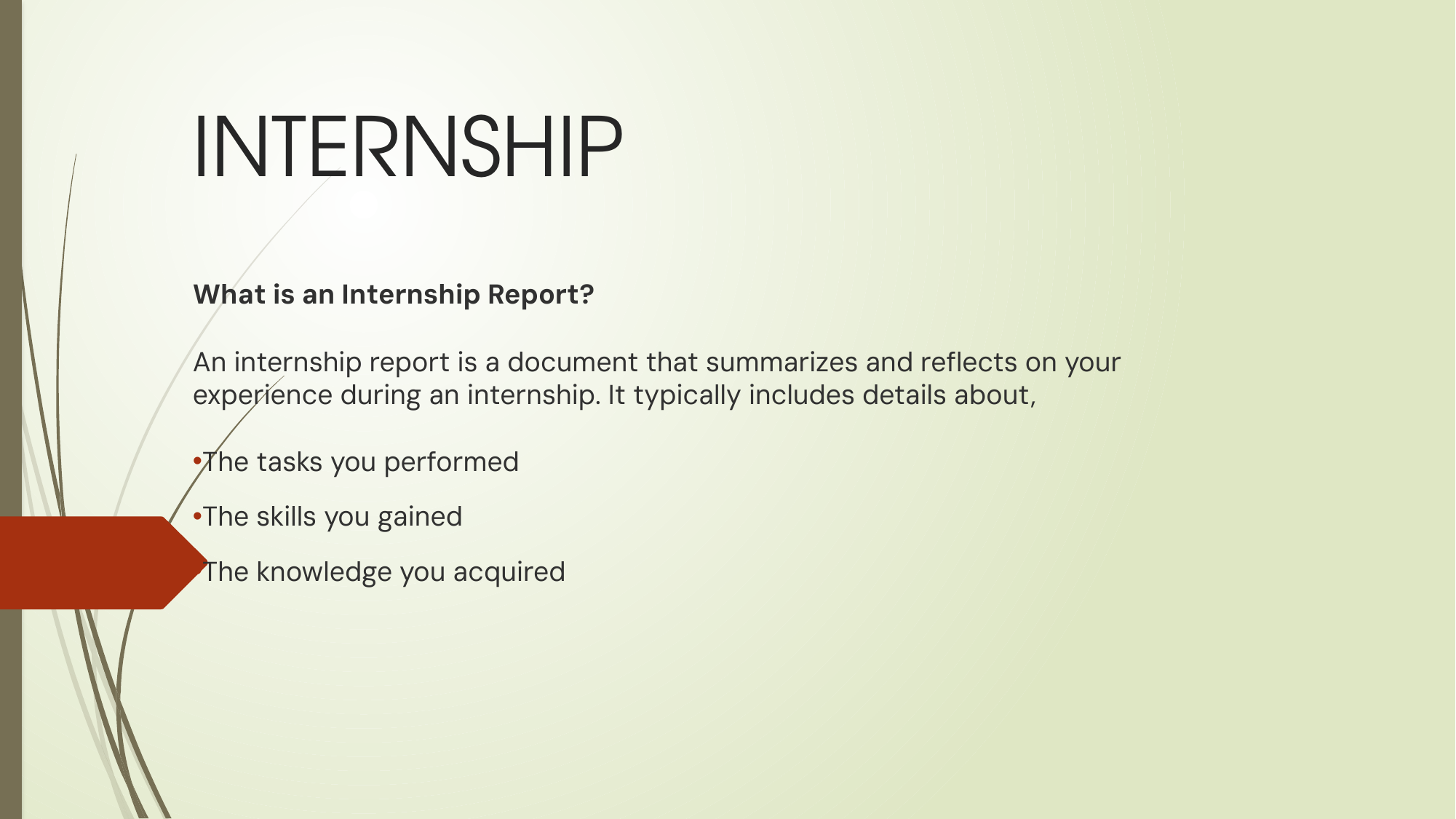

# INTERNSHIP
What is an Internship Report?
An internship report is a document that summarizes and reflects on your experience during an internship. It typically includes details about,
The tasks you performed
The skills you gained
The knowledge you acquired